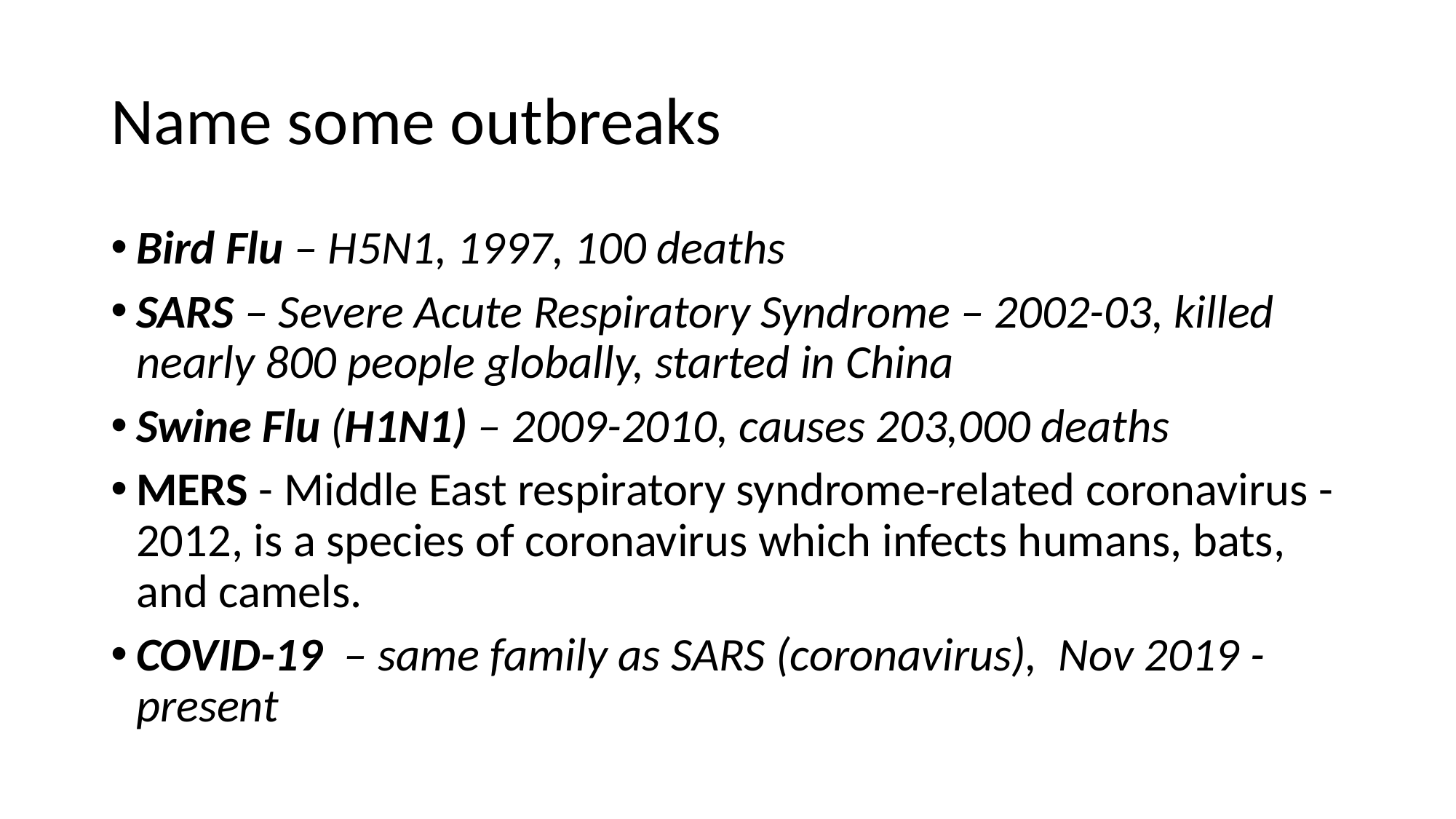

# Name some outbreaks
Bird Flu – H5N1, 1997, 100 deaths
SARS – Severe Acute Respiratory Syndrome – 2002-03, killed nearly 800 people globally, started in China
Swine Flu (H1N1) – 2009-2010, causes 203,000 deaths
MERS - Middle East respiratory syndrome-related coronavirus - 2012, is a species of coronavirus which infects humans, bats, and camels.
COVID-19  – same family as SARS (coronavirus),  Nov 2019 - present